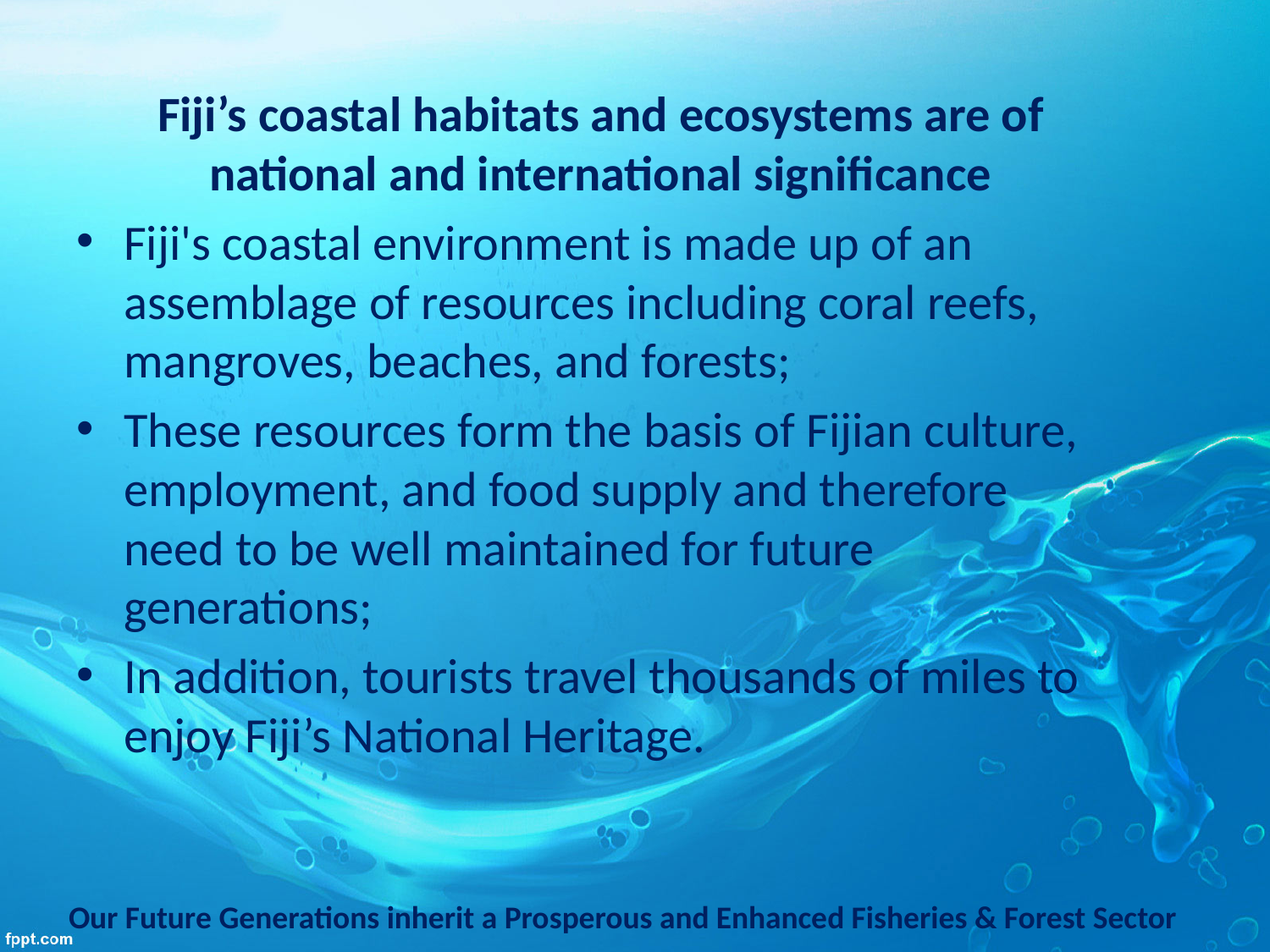

Fiji’s coastal habitats and ecosystems are of national and international significance
Fiji's coastal environment is made up of an assemblage of resources including coral reefs, mangroves, beaches, and forests;
These resources form the basis of Fijian culture, employment, and food supply and therefore need to be well maintained for future generations;
In addition, tourists travel thousands of miles to enjoy Fiji’s National Heritage.
Our Future Generations inherit a Prosperous and Enhanced Fisheries & Forest Sector